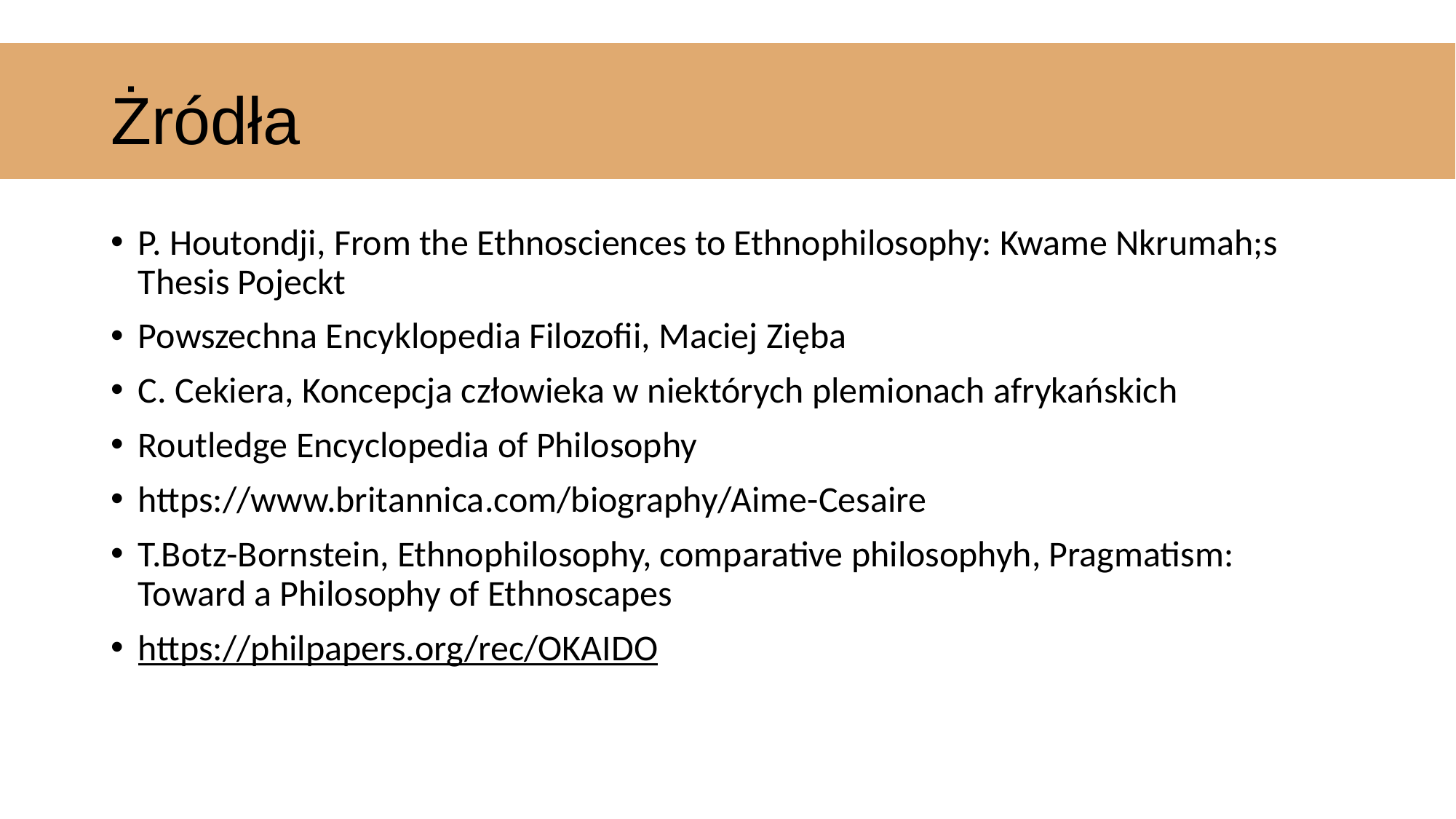

# Żródła
P. Houtondji, From the Ethnosciences to Ethnophilosophy: Kwame Nkrumah;s Thesis Pojeckt
Powszechna Encyklopedia Filozofii, Maciej Zięba
C. Cekiera, Koncepcja człowieka w niektórych plemionach afrykańskich
Routledge Encyclopedia of Philosophy
https://www.britannica.com/biography/Aime-Cesaire
T.Botz-Bornstein, Ethnophilosophy, comparative philosophyh, Pragmatism: Toward a Philosophy of Ethnoscapes
https://philpapers.org/rec/OKAIDO